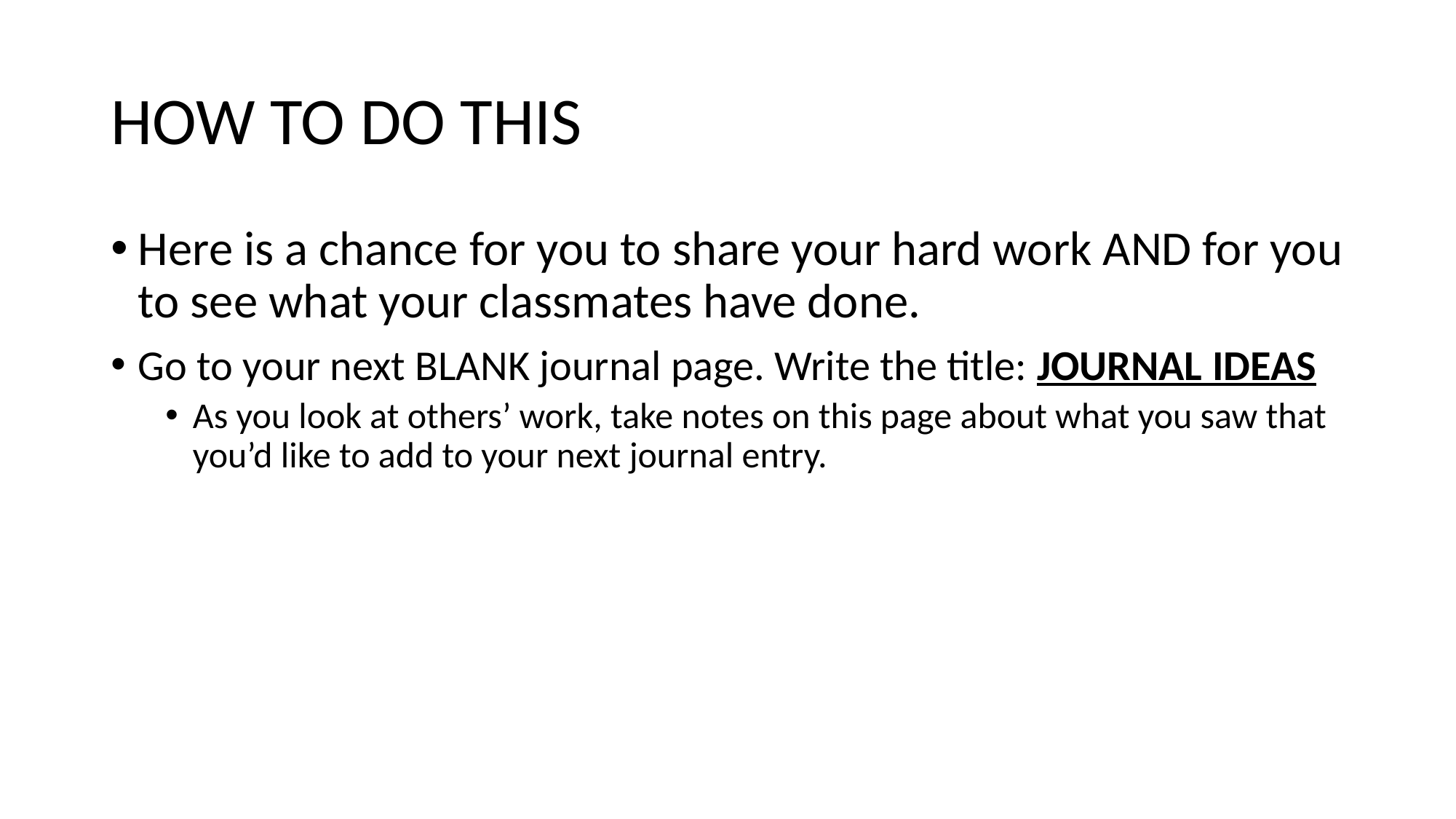

# HOW TO DO THIS
Here is a chance for you to share your hard work AND for you to see what your classmates have done.
Go to your next BLANK journal page. Write the title: JOURNAL IDEAS
As you look at others’ work, take notes on this page about what you saw that you’d like to add to your next journal entry.